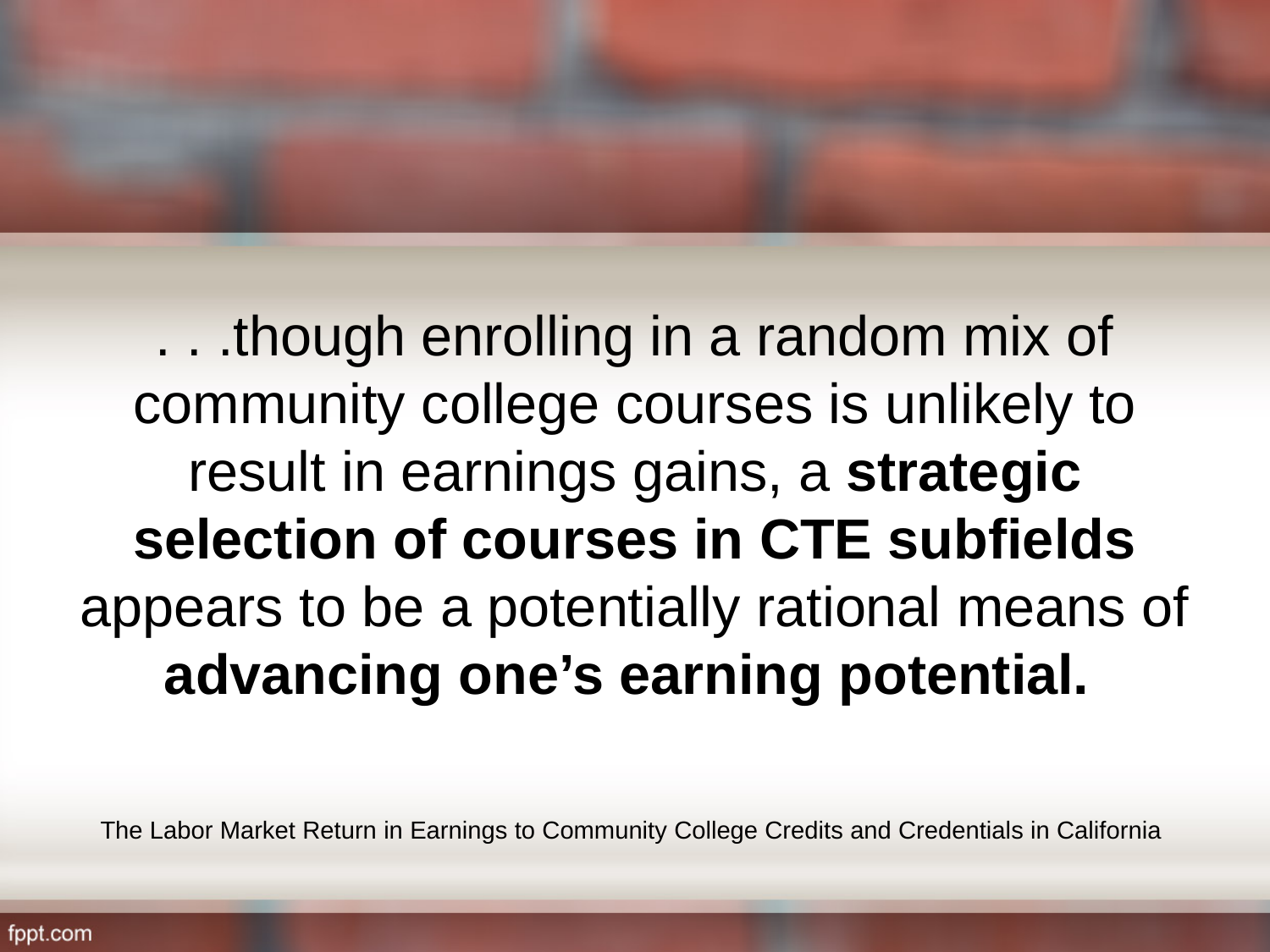

#
. . .though enrolling in a random mix of community college courses is unlikely to result in earnings gains, a strategic selection of courses in CTE subfields appears to be a potentially rational means of advancing one’s earning potential.

The Labor Market Return in Earnings to Community College Credits and Credentials in California